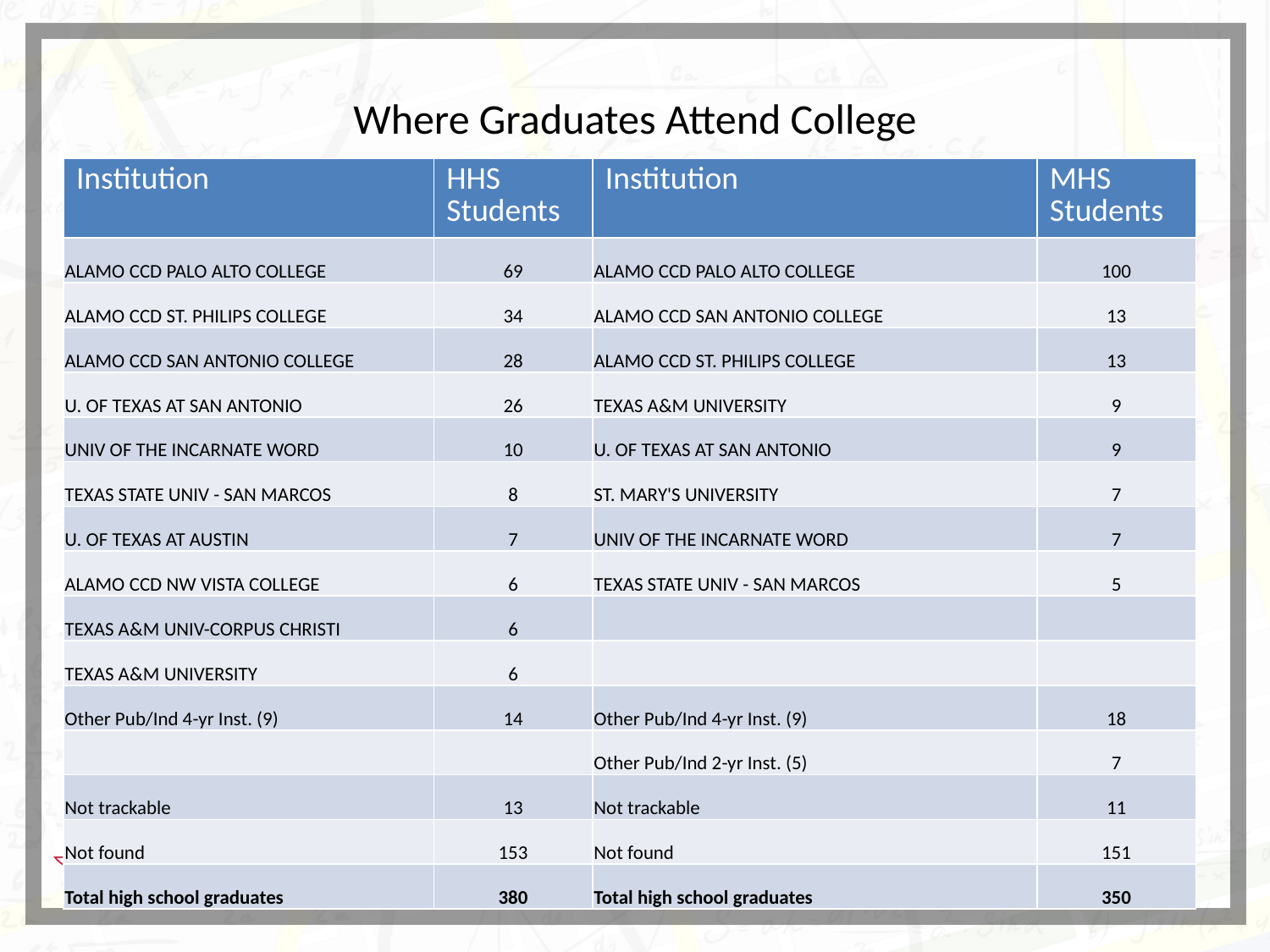

# Where Graduates Attend College
| Institution | HHS Students | Institution | MHS Students |
| --- | --- | --- | --- |
| ALAMO CCD PALO ALTO COLLEGE | 69 | ALAMO CCD PALO ALTO COLLEGE | 100 |
| ALAMO CCD ST. PHILIPS COLLEGE | 34 | ALAMO CCD SAN ANTONIO COLLEGE | 13 |
| ALAMO CCD SAN ANTONIO COLLEGE | 28 | ALAMO CCD ST. PHILIPS COLLEGE | 13 |
| U. OF TEXAS AT SAN ANTONIO | 26 | TEXAS A&M UNIVERSITY | 9 |
| UNIV OF THE INCARNATE WORD | 10 | U. OF TEXAS AT SAN ANTONIO | 9 |
| TEXAS STATE UNIV - SAN MARCOS | 8 | ST. MARY'S UNIVERSITY | 7 |
| U. OF TEXAS AT AUSTIN | 7 | UNIV OF THE INCARNATE WORD | 7 |
| ALAMO CCD NW VISTA COLLEGE | 6 | TEXAS STATE UNIV - SAN MARCOS | 5 |
| TEXAS A&M UNIV-CORPUS CHRISTI | 6 |  |  |
| TEXAS A&M UNIVERSITY | 6 |  |  |
| Other Pub/Ind 4-yr Inst. (9) | 14 | Other Pub/Ind 4-yr Inst. (9) | 18 |
|  |  | Other Pub/Ind 2-yr Inst. (5) | 7 |
| Not trackable | 13 | Not trackable | 11 |
| Not found | 153 | Not found | 151 |
| Total high school graduates | 380 | Total high school graduates | 350 |